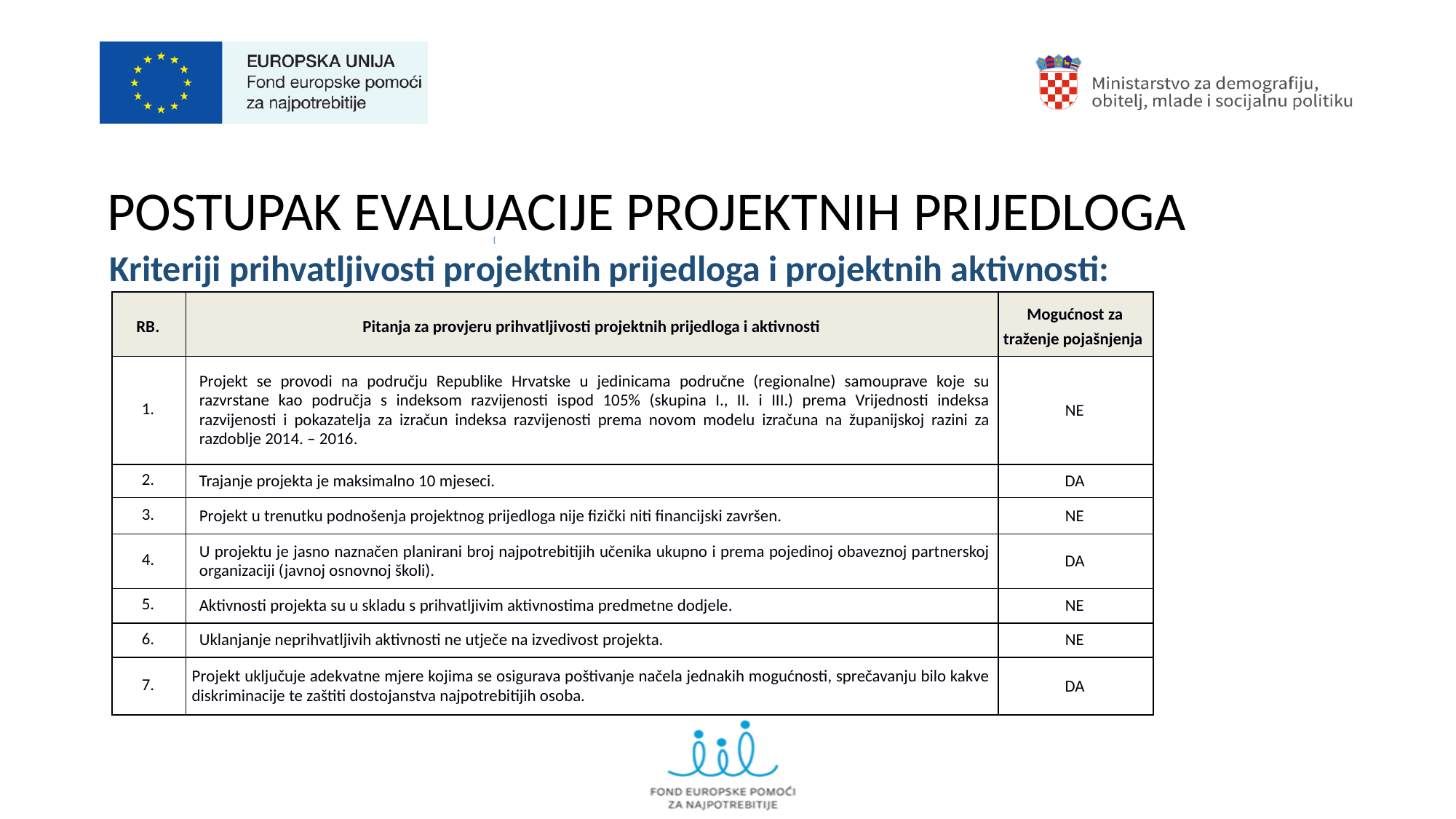

POSTUPAK EVALUACIJE PROJEKTNIH PRIJEDLOGA

Kriteriji prihvatljivosti projektnih prijedloga i projektnih aktivnosti:

[
| RB. | Pitanja za provjeru prihvatljivosti projektnih prijedloga i aktivnosti | Mogućnost za traženje pojašnjenja |
| --- | --- | --- |
| 1. | Projekt se provodi na području Republike Hrvatske u jedinicama područne (regionalne) samouprave koje su razvrstane kao područja s indeksom razvijenosti ispod 105% (skupina I., II. i III.) prema Vrijednosti indeksa razvijenosti i pokazatelja za izračun indeksa razvijenosti prema novom modelu izračuna na županijskoj razini za razdoblje 2014. – 2016. | NE |
| 2. | Trajanje projekta je maksimalno 10 mjeseci. | DA |
| 3. | Projekt u trenutku podnošenja projektnog prijedloga nije fizički niti financijski završen. | NE |
| 4. | U projektu je jasno naznačen planirani broj najpotrebitijih učenika ukupno i prema pojedinoj obaveznoj partnerskoj organizaciji (javnoj osnovnoj školi). | DA |
| 5. | Aktivnosti projekta su u skladu s prihvatljivim aktivnostima predmetne dodjele. | NE |
| 6. | Uklanjanje neprihvatljivih aktivnosti ne utječe na izvedivost projekta. | NE |
| 7. | Projekt uključuje adekvatne mjere kojima se osigurava poštivanje načela jednakih mogućnosti, sprečavanju bilo kakve diskriminacije te zaštiti dostojanstva najpotrebitijih osoba. | DA |